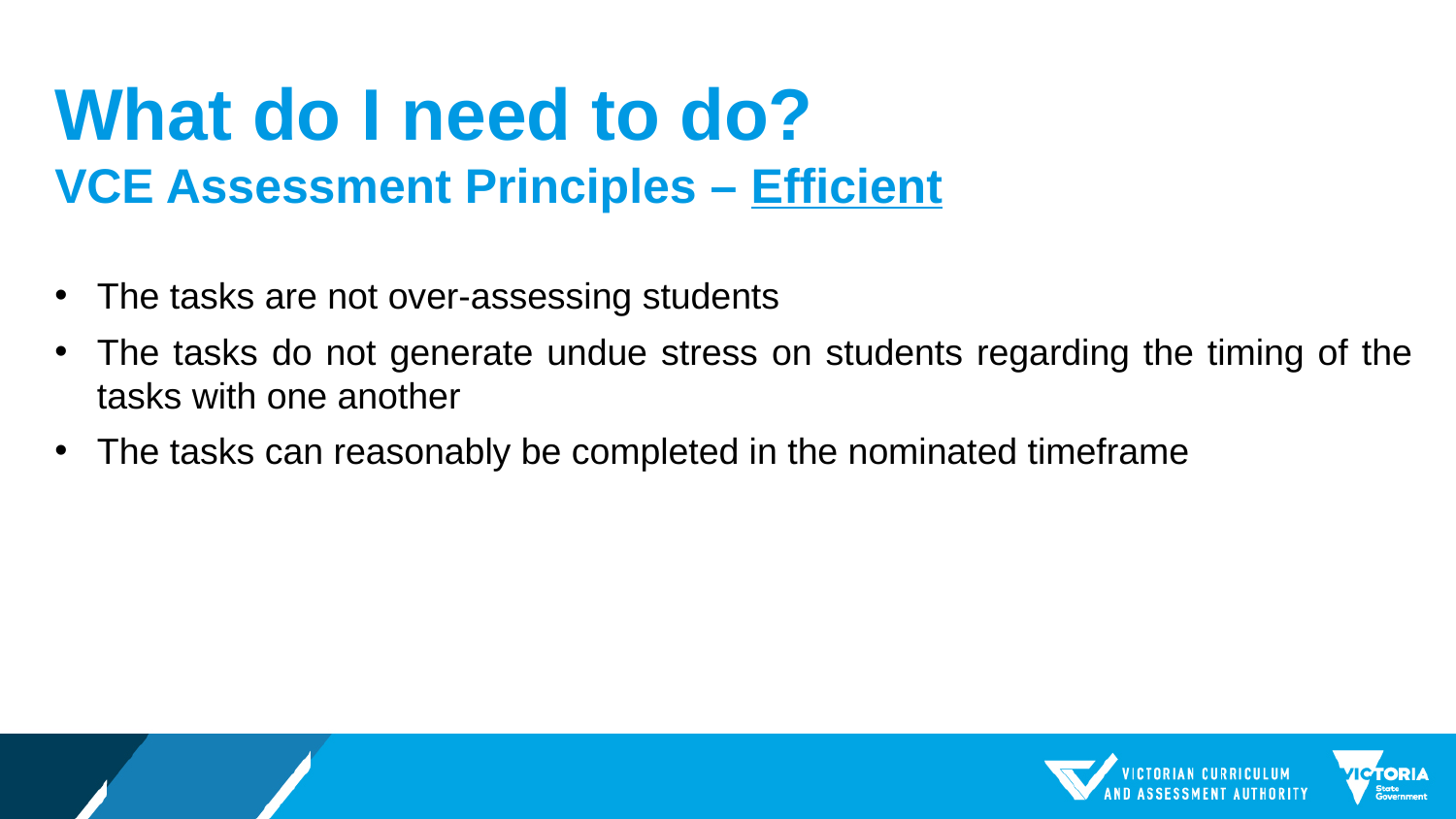

What do I need to do?
VCE Assessment Principles – Efficient

The tasks are not over-assessing students
The tasks do not generate undue stress on students regarding the timing of the tasks with one another
The tasks can reasonably be completed in the nominated timeframe